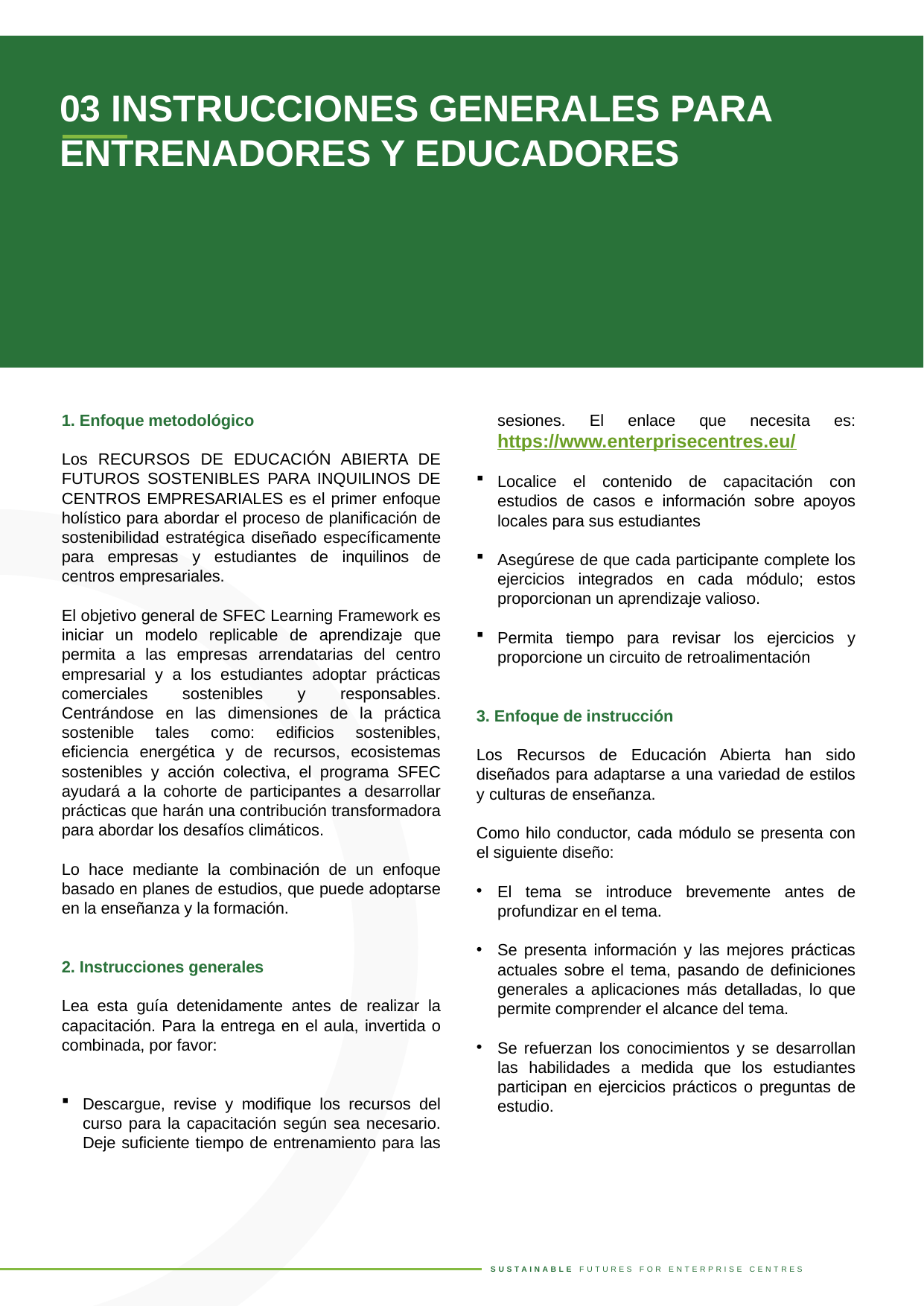

03 INSTRUCCIONES GENERALES PARA ENTRENADORES Y EDUCADORES
1. Enfoque metodológico

Los RECURSOS DE EDUCACIÓN ABIERTA DE FUTUROS SOSTENIBLES PARA INQUILINOS DE CENTROS EMPRESARIALES es el primer enfoque holístico para abordar el proceso de planificación de sostenibilidad estratégica diseñado específicamente para empresas y estudiantes de inquilinos de centros empresariales.

El objetivo general de SFEC Learning Framework es iniciar un modelo replicable de aprendizaje que permita a las empresas arrendatarias del centro empresarial y a los estudiantes adoptar prácticas comerciales sostenibles y responsables. Centrándose en las dimensiones de la práctica sostenible tales como: edificios sostenibles, eficiencia energética y de recursos, ecosistemas sostenibles y acción colectiva, el programa SFEC ayudará a la cohorte de participantes a desarrollar prácticas que harán una contribución transformadora para abordar los desafíos climáticos.

Lo hace mediante la combinación de un enfoque basado en planes de estudios, que puede adoptarse en la enseñanza y la formación.

2. Instrucciones generales

Lea esta guía detenidamente antes de realizar la capacitación. Para la entrega en el aula, invertida o combinada, por favor:

Descargue, revise y modifique los recursos del curso para la capacitación según sea necesario. Deje suficiente tiempo de entrenamiento para las sesiones. El enlace que necesita es: https://www.enterprisecentres.eu/

Localice el contenido de capacitación con estudios de casos e información sobre apoyos locales para sus estudiantes

Asegúrese de que cada participante complete los ejercicios integrados en cada módulo; estos proporcionan un aprendizaje valioso.

Permita tiempo para revisar los ejercicios y proporcione un circuito de retroalimentación

3. Enfoque de instrucción

Los Recursos de Educación Abierta han sido diseñados para adaptarse a una variedad de estilos y culturas de enseñanza.

Como hilo conductor, cada módulo se presenta con el siguiente diseño:

El tema se introduce brevemente antes de profundizar en el tema.

Se presenta información y las mejores prácticas actuales sobre el tema, pasando de definiciones generales a aplicaciones más detalladas, lo que permite comprender el alcance del tema.

Se refuerzan los conocimientos y se desarrollan las habilidades a medida que los estudiantes participan en ejercicios prácticos o preguntas de estudio.